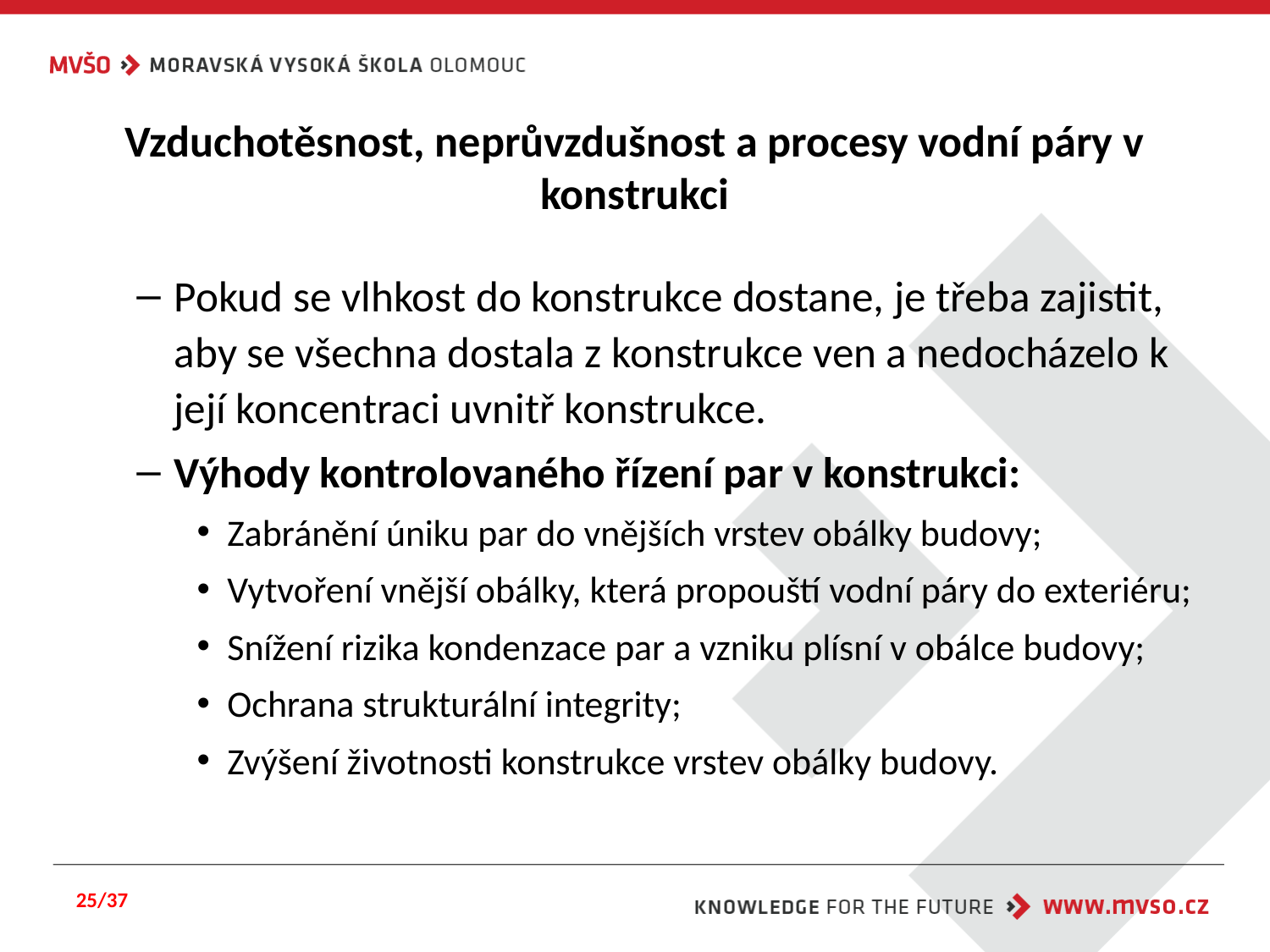

# Vzduchotěsnost, neprůvzdušnost a procesy vodní páry v konstrukci
Pokud se vlhkost do konstrukce dostane, je třeba zajistit, aby se všechna dostala z konstrukce ven a nedocházelo k její koncentraci uvnitř konstrukce.
Výhody kontrolovaného řízení par v konstrukci:
Zabránění úniku par do vnějších vrstev obálky budovy;
Vytvoření vnější obálky, která propouští vodní páry do exteriéru;
Snížení rizika kondenzace par a vzniku plísní v obálce budovy;
Ochrana strukturální integrity;
Zvýšení životnosti konstrukce vrstev obálky budovy.

25/37